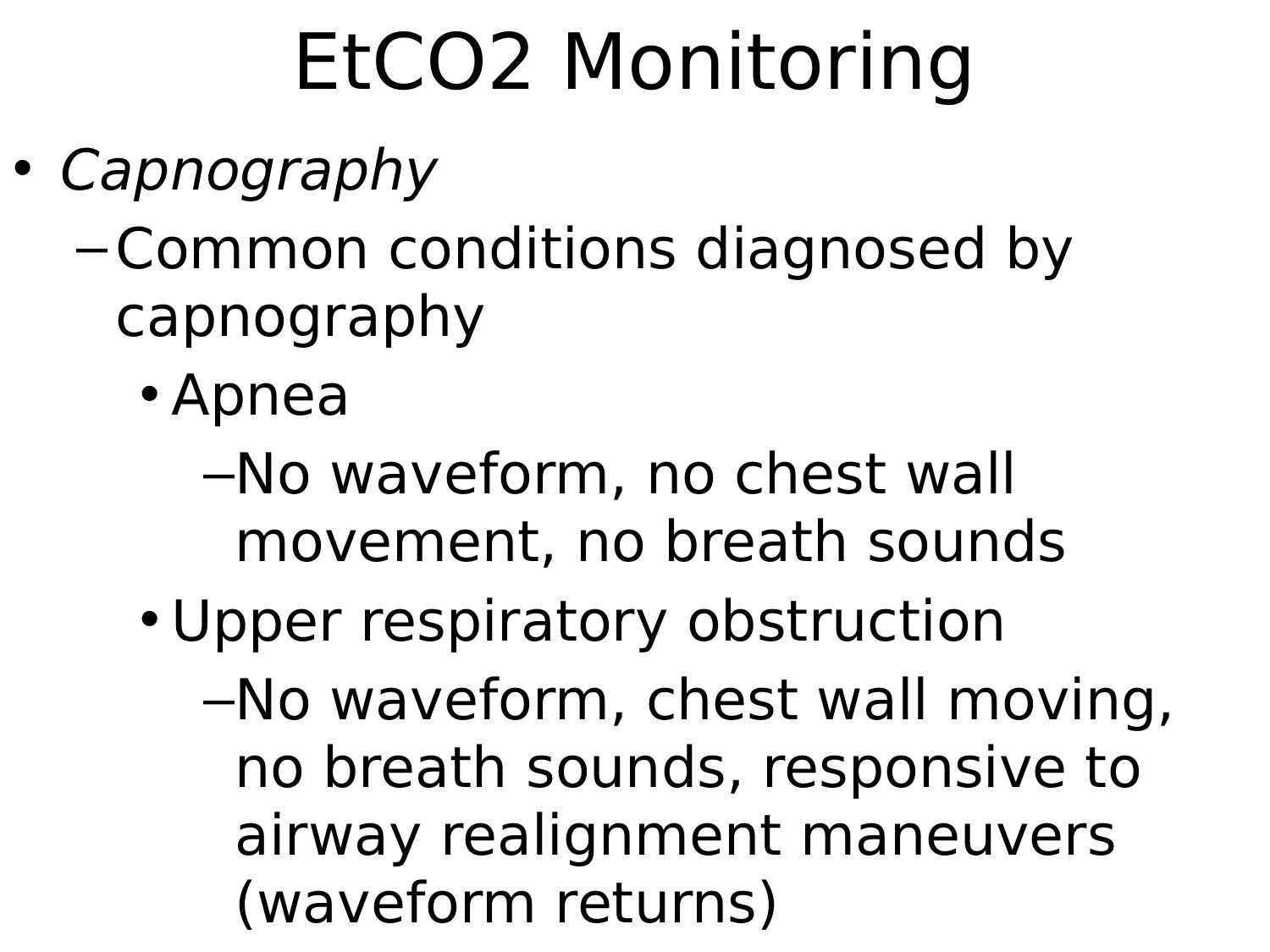

EtCO2 Monitoring
Capnography
Common conditions diagnosed by capnography
Apnea
No waveform, no chest wall movement, no breath sounds
Upper respiratory obstruction
No waveform, chest wall moving, no breath sounds, responsive to airway realignment maneuvers (waveform returns)